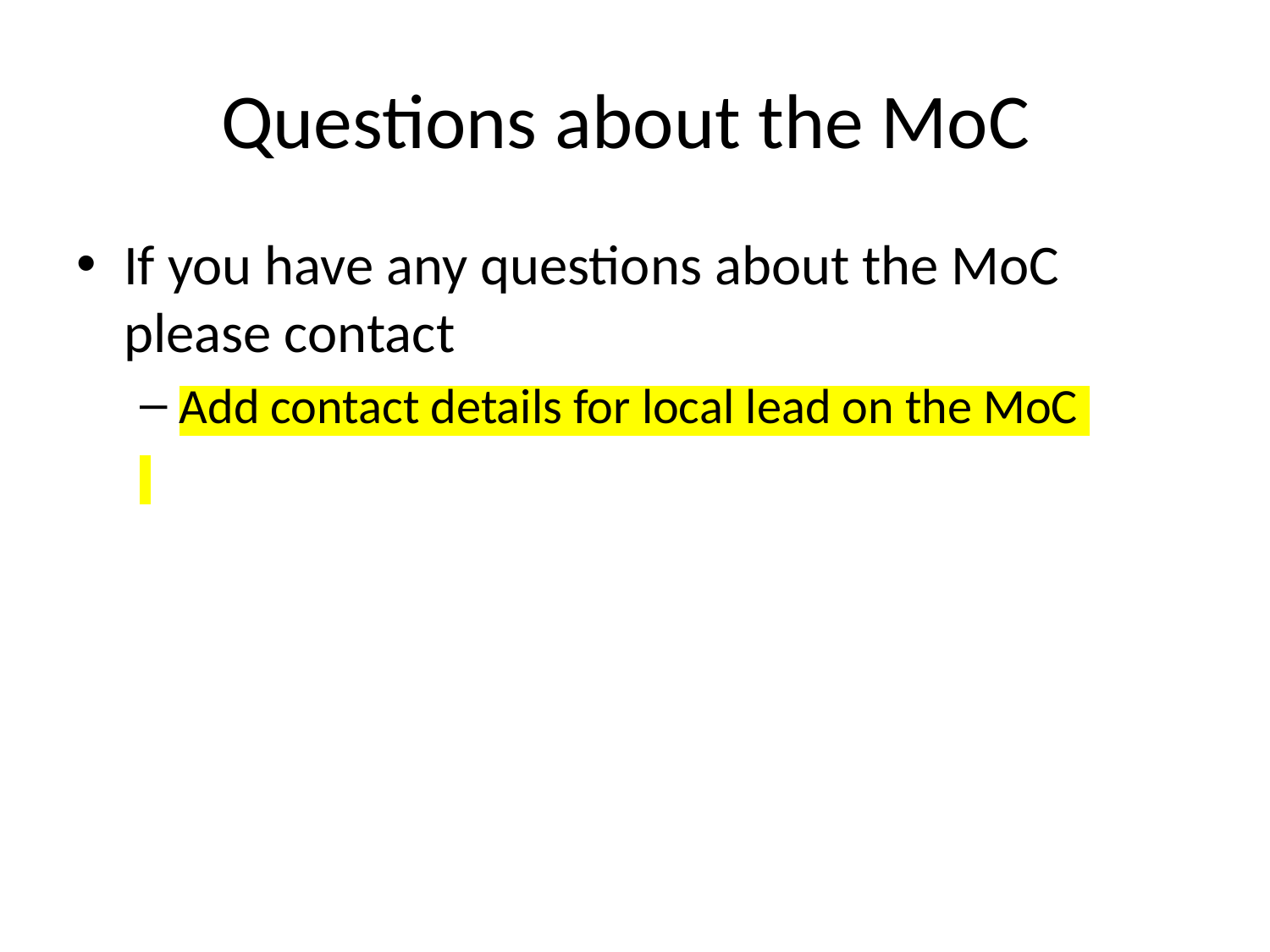

# Questions about the MoC
If you have any questions about the MoC please contact
Add contact details for local lead on the MoC